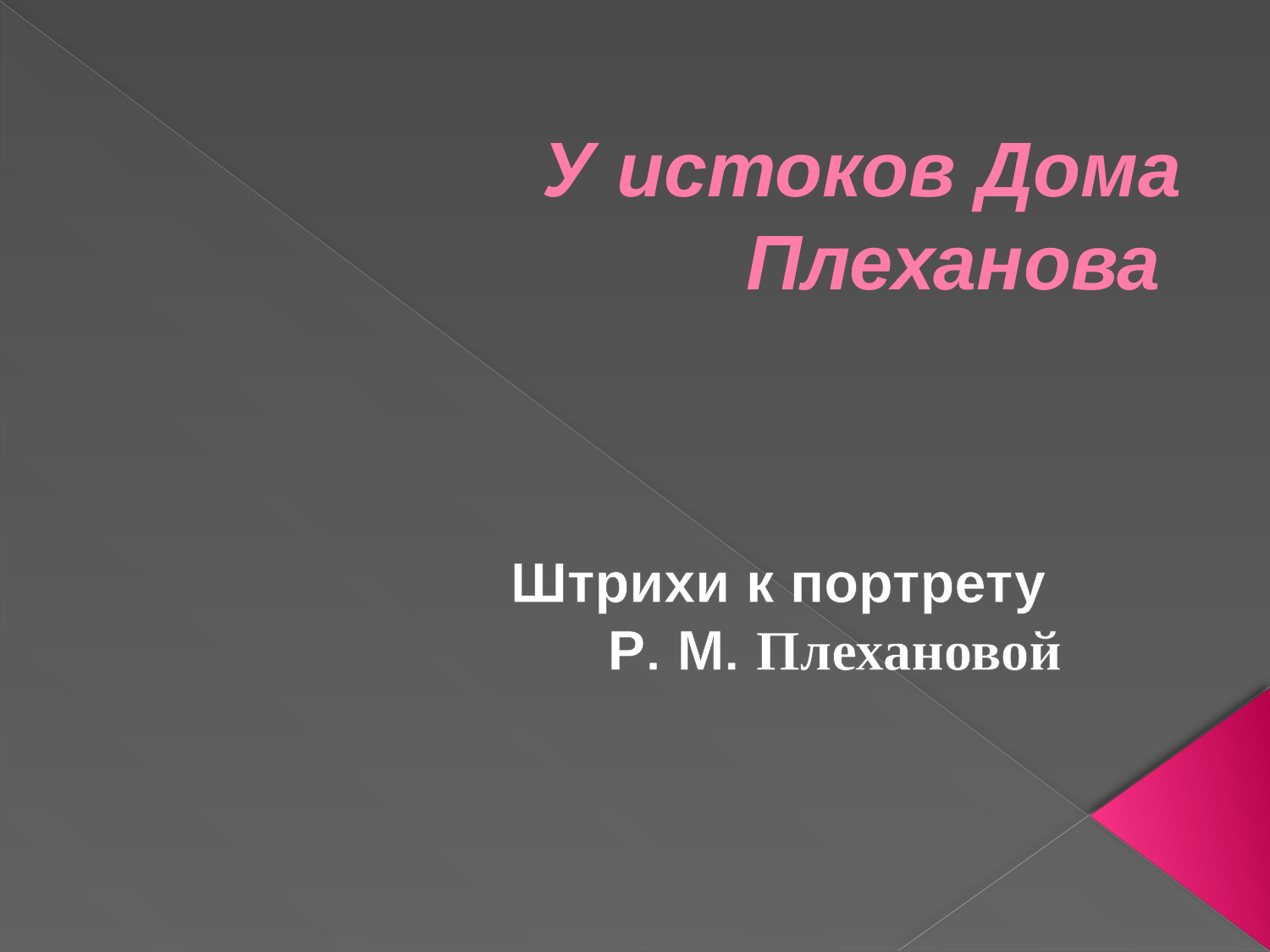

# У истоков Дома Плеханова
Штрихи к портрету
Р. М. Плехановой